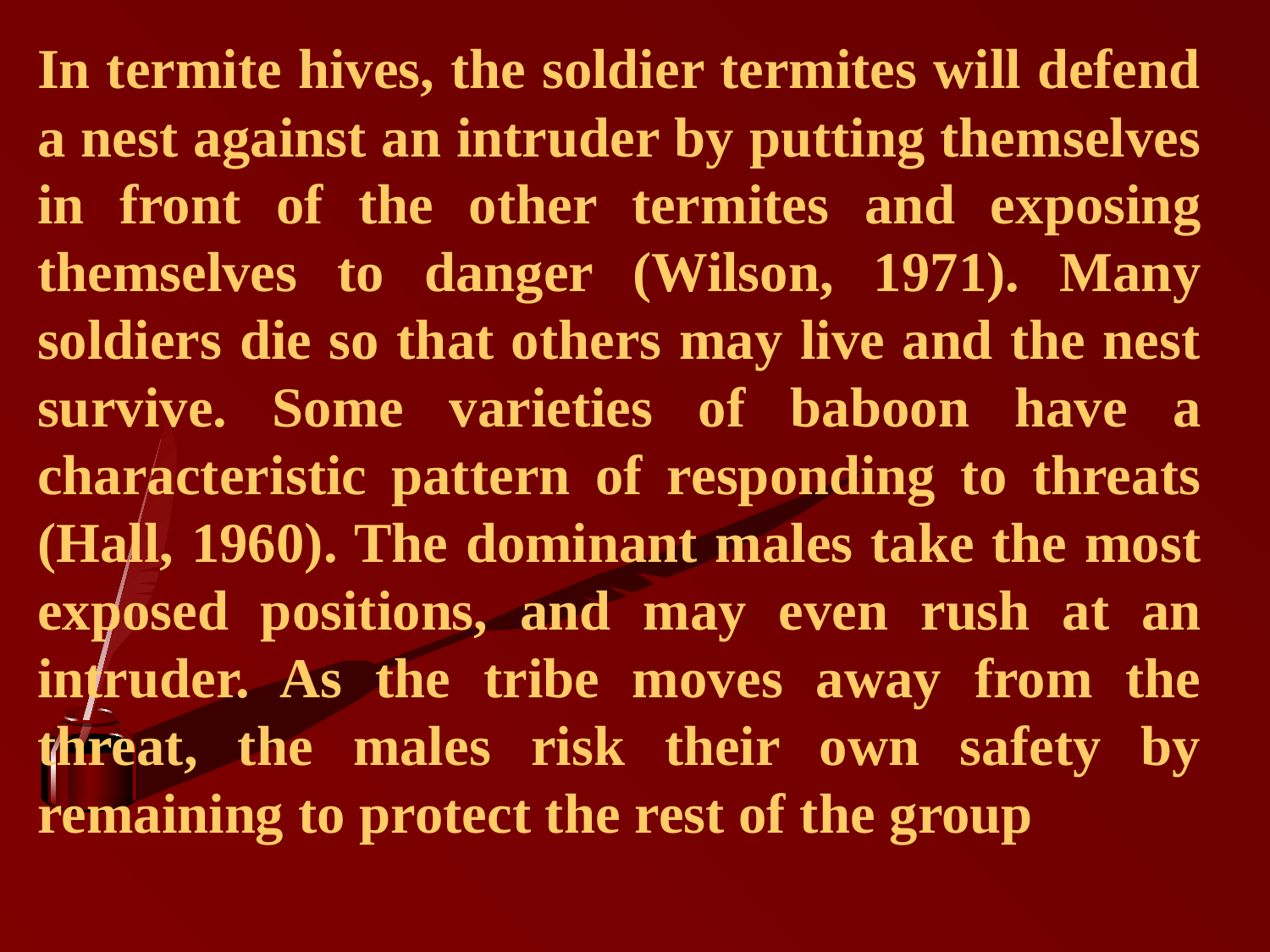

In termite hives, the soldier termites will defend a nest against an intruder by putting themselves in front of the other termites and exposing themselves to danger (Wilson, 1971). Many soldiers die so that others may live and the nest survive. Some varieties of baboon have a characteristic pattern of responding to threats (Hall, 1960). The dominant males take the most exposed positions, and may even rush at an intruder. As the tribe moves away from the threat, the males risk their own safety by remaining to protect the rest of the group